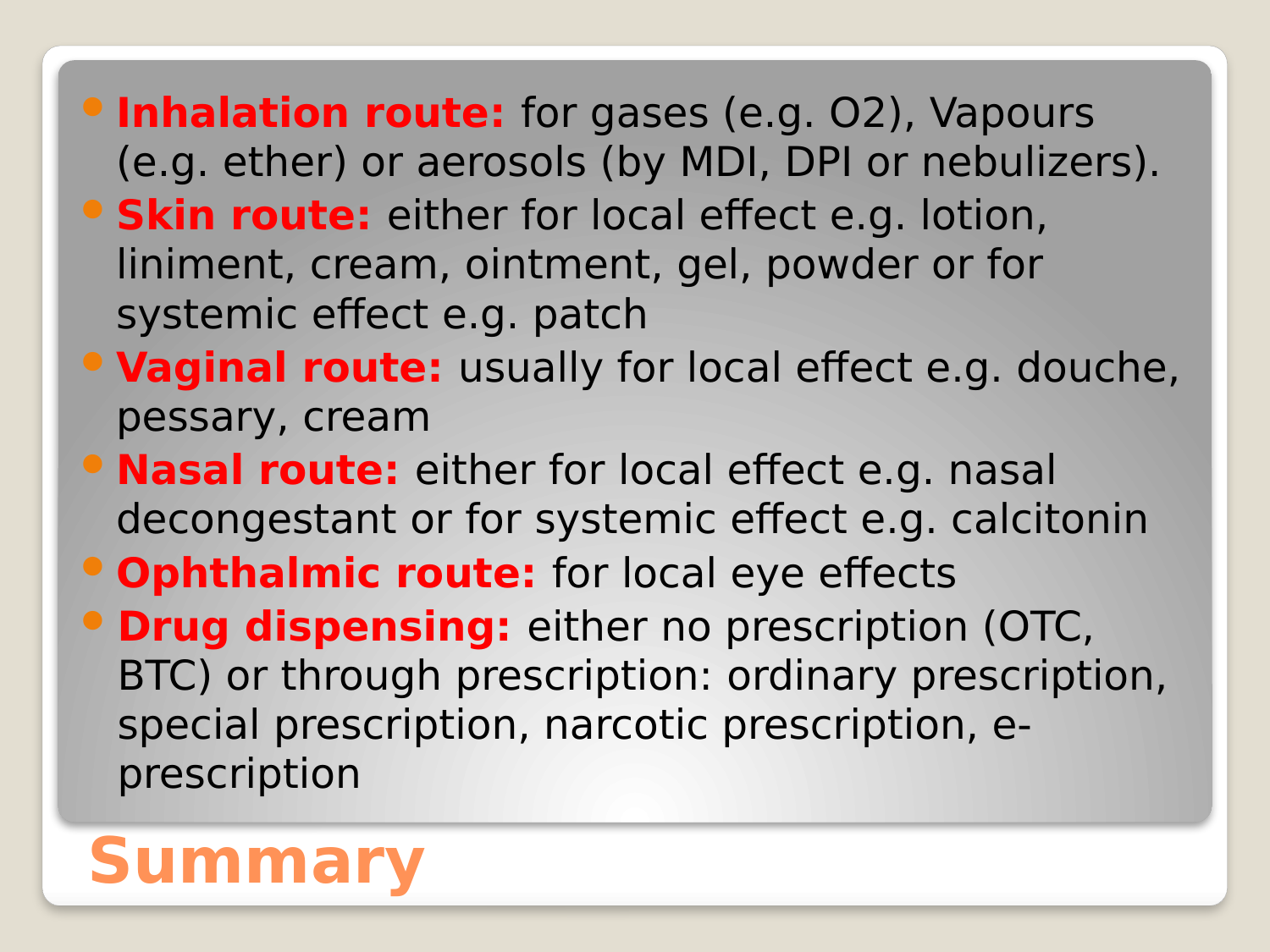

Inhalation route: for gases (e.g. O2), Vapours (e.g. ether) or aerosols (by MDI, DPI or nebulizers).
Skin route: either for local effect e.g. lotion, liniment, cream, ointment, gel, powder or for systemic effect e.g. patch
Vaginal route: usually for local effect e.g. douche, pessary, cream
Nasal route: either for local effect e.g. nasal decongestant or for systemic effect e.g. calcitonin
Ophthalmic route: for local eye effects
Drug dispensing: either no prescription (OTC, BTC) or through prescription: ordinary prescription, special prescription, narcotic prescription, e-prescription

# Summary